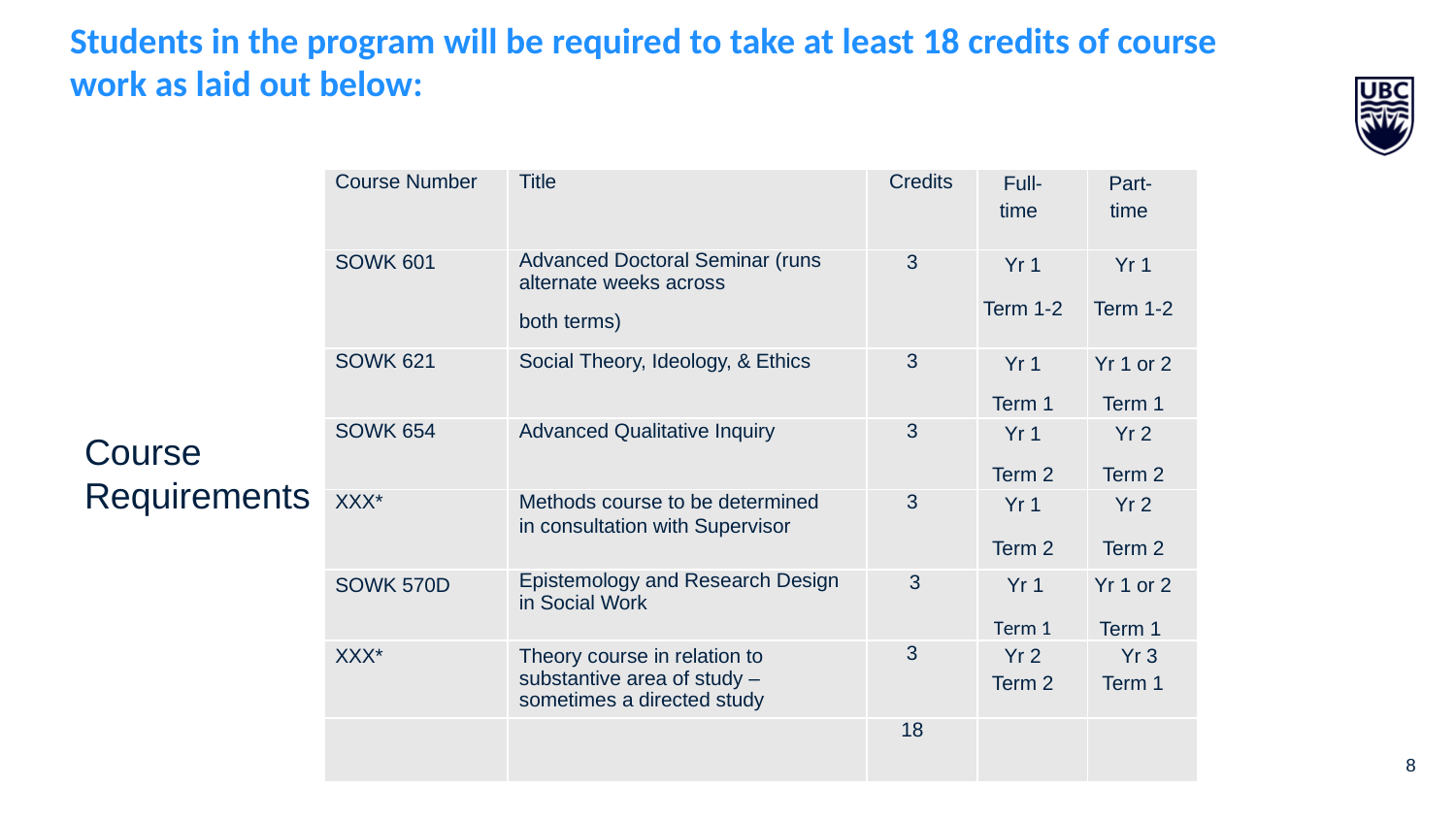

# Students in the program will be required to take at least 18 credits of course work as laid out below:
| Course Number | Title | Credits | Full- time | Part- time |
| --- | --- | --- | --- | --- |
| SOWK 601 | Advanced Doctoral Seminar (runs alternate weeks across both terms) | 3 | Yr 1 Term 1-2 | Yr 1 Term 1-2 |
| SOWK 621 | Social Theory, Ideology, & Ethics | 3 | Yr 1 Term 1 | Yr 1 or 2 Term 1 |
| SOWK 654 | Advanced Qualitative Inquiry | 3 | Yr 1 Term 2 | Yr 2 Term 2 |
| XXX\* | Methods course to be determined in consultation with Supervisor | 3 | Yr 1 Term 2 | Yr 2 Term 2 |
| SOWK 570D | Epistemology and Research Design in Social Work | 3 | Yr 1 Term 1 | Yr 1 or 2 Term 1 |
| XXX\* | Theory course in relation to substantive area of study – sometimes a directed study | 3 | Yr 2 Term 2 | Yr 3 Term 1 |
|  |  | 18 |  |  |
Course
Requirements